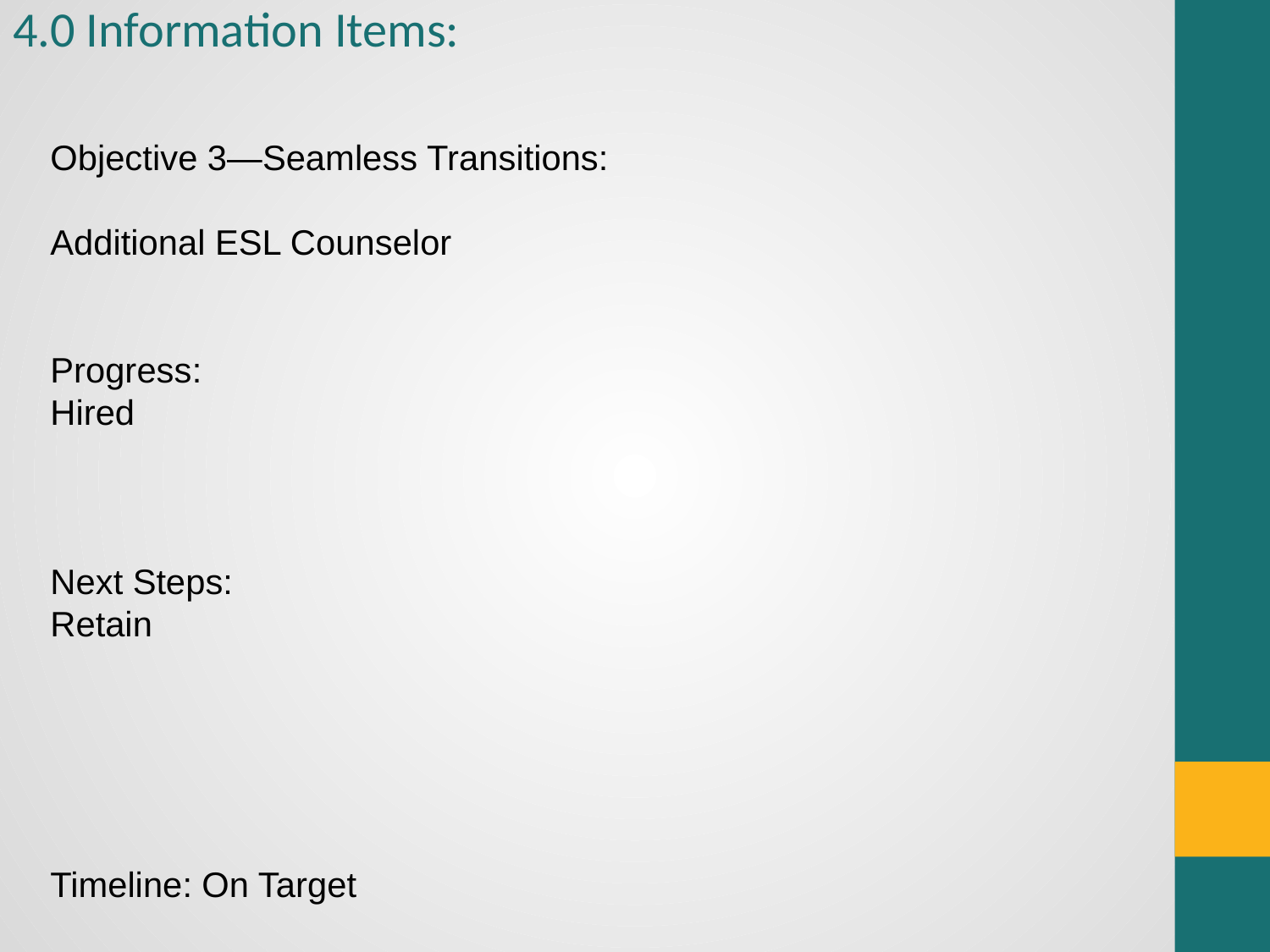

# 4.0 Information Items:
Objective 3—Seamless Transitions:

Additional ESL Counselor

Progress:
Hired

Next Steps:
Retain

Timeline: On Target